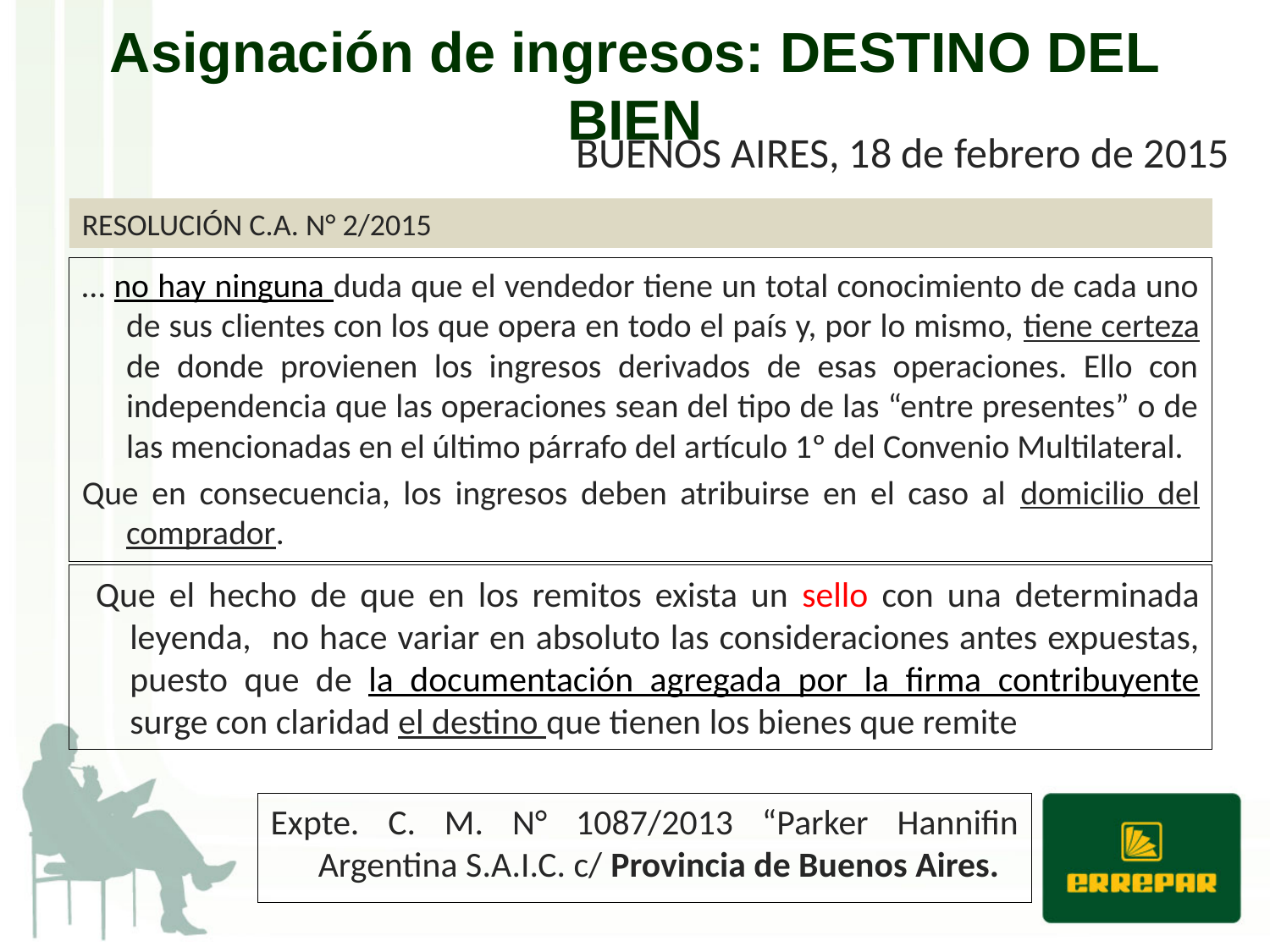

# Asignación de ingresos: DESTINO DEL BIEN
BUENOS AIRES, 18 de febrero de 2015

RESOLUCIÓN C.A. N° 2/2015
… no hay ninguna duda que el vendedor tiene un total conocimiento de cada uno de sus clientes con los que opera en todo el país y, por lo mismo, tiene certeza de donde provienen los ingresos derivados de esas operaciones. Ello con independencia que las operaciones sean del tipo de las “entre presentes” o de las mencionadas en el último párrafo del artículo 1º del Convenio Multilateral.
Que en consecuencia, los ingresos deben atribuirse en el caso al domicilio del comprador.
 Que el hecho de que en los remitos exista un sello con una determinada leyenda,  no hace variar en absoluto las consideraciones antes expuestas, puesto que de la documentación agregada por la firma contribuyente surge con claridad el destino que tienen los bienes que remite
Expte. C. M. N° 1087/2013 “Parker Hannifin Argentina S.A.I.C. c/ Provincia de Buenos Aires.